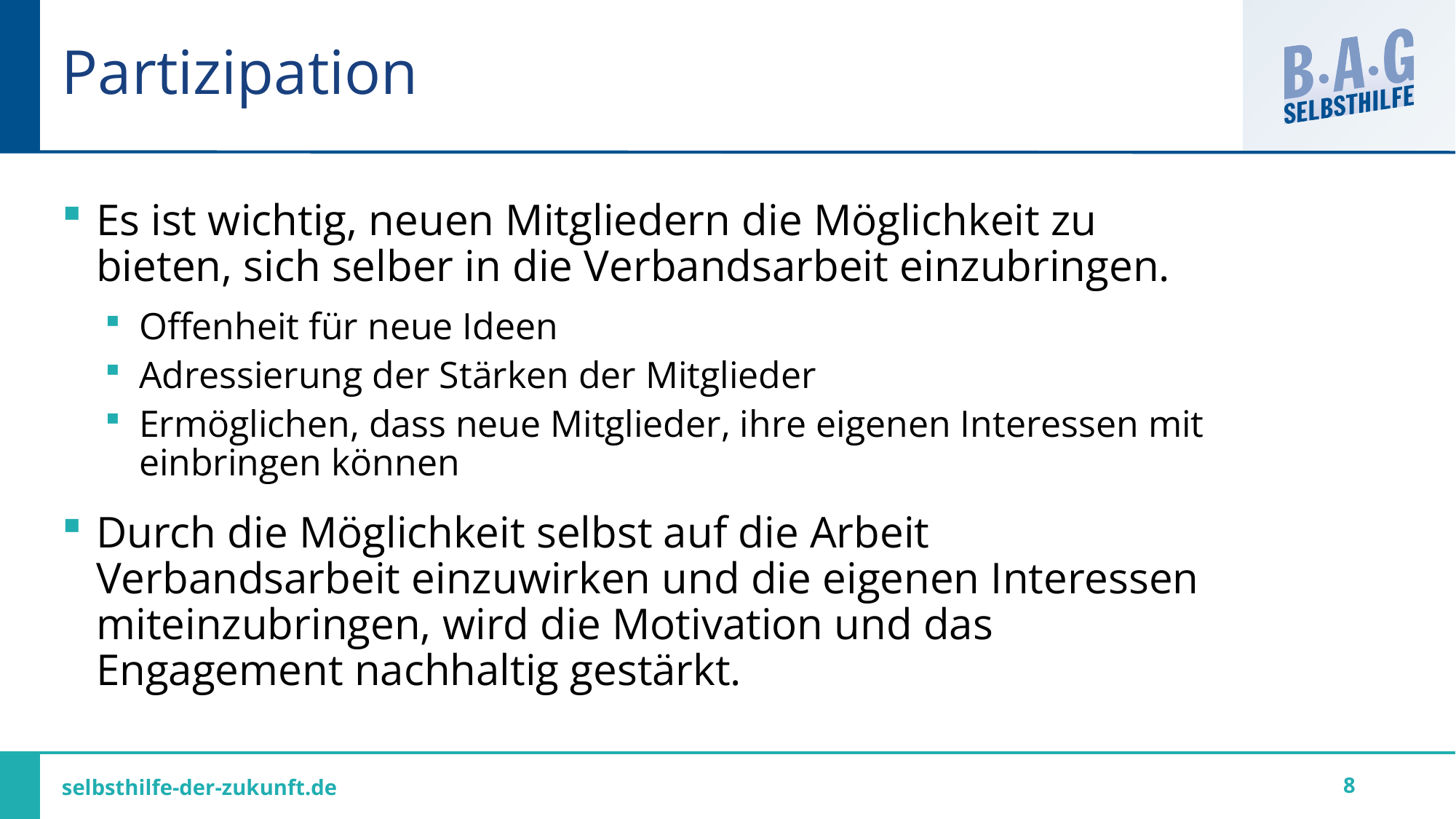

# Partizipation
Es ist wichtig, neuen Mitgliedern die Möglichkeit zu bieten, sich selber in die Verbandsarbeit einzubringen.
Offenheit für neue Ideen
Adressierung der Stärken der Mitglieder
Ermöglichen, dass neue Mitglieder, ihre eigenen Interessen mit einbringen können
Durch die Möglichkeit selbst auf die Arbeit Verbandsarbeit einzuwirken und die eigenen Interessen miteinzubringen, wird die Motivation und das Engagement nachhaltig gestärkt.

8
selbsthilfe-der-zukunft.de